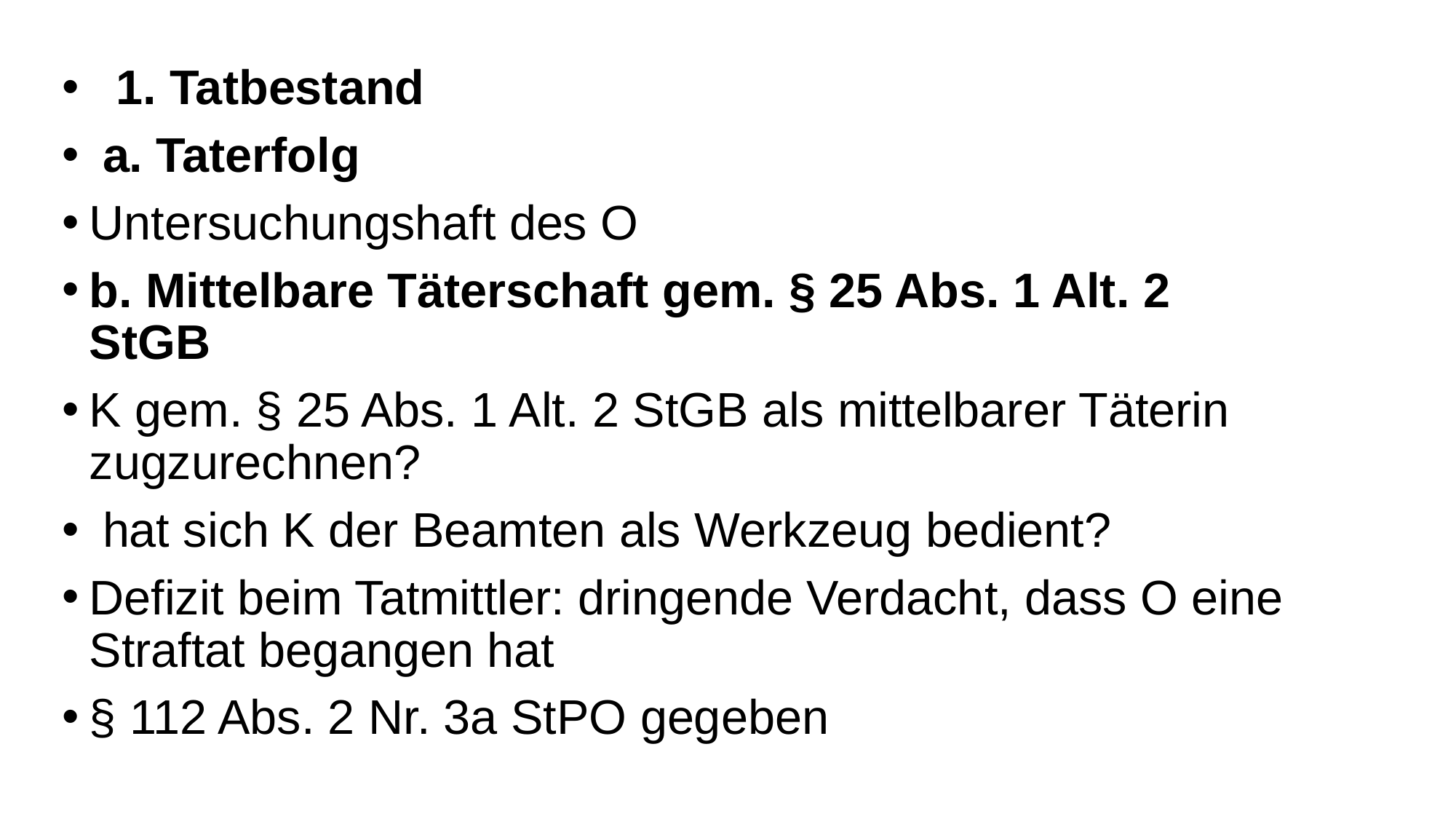

1. Tatbestand
 a. Taterfolg
Untersuchungshaft des O
b. Mittelbare Täterschaft gem. § 25 Abs. 1 Alt. 2 StGB
K gem. § 25 Abs. 1 Alt. 2 StGB als mittelbarer Täterin zugzurechnen?
 hat sich K der Beamten als Werkzeug bedient?
Defizit beim Tatmittler: dringende Verdacht, dass O eine Straftat begangen hat
§ 112 Abs. 2 Nr. 3a StPO gegeben